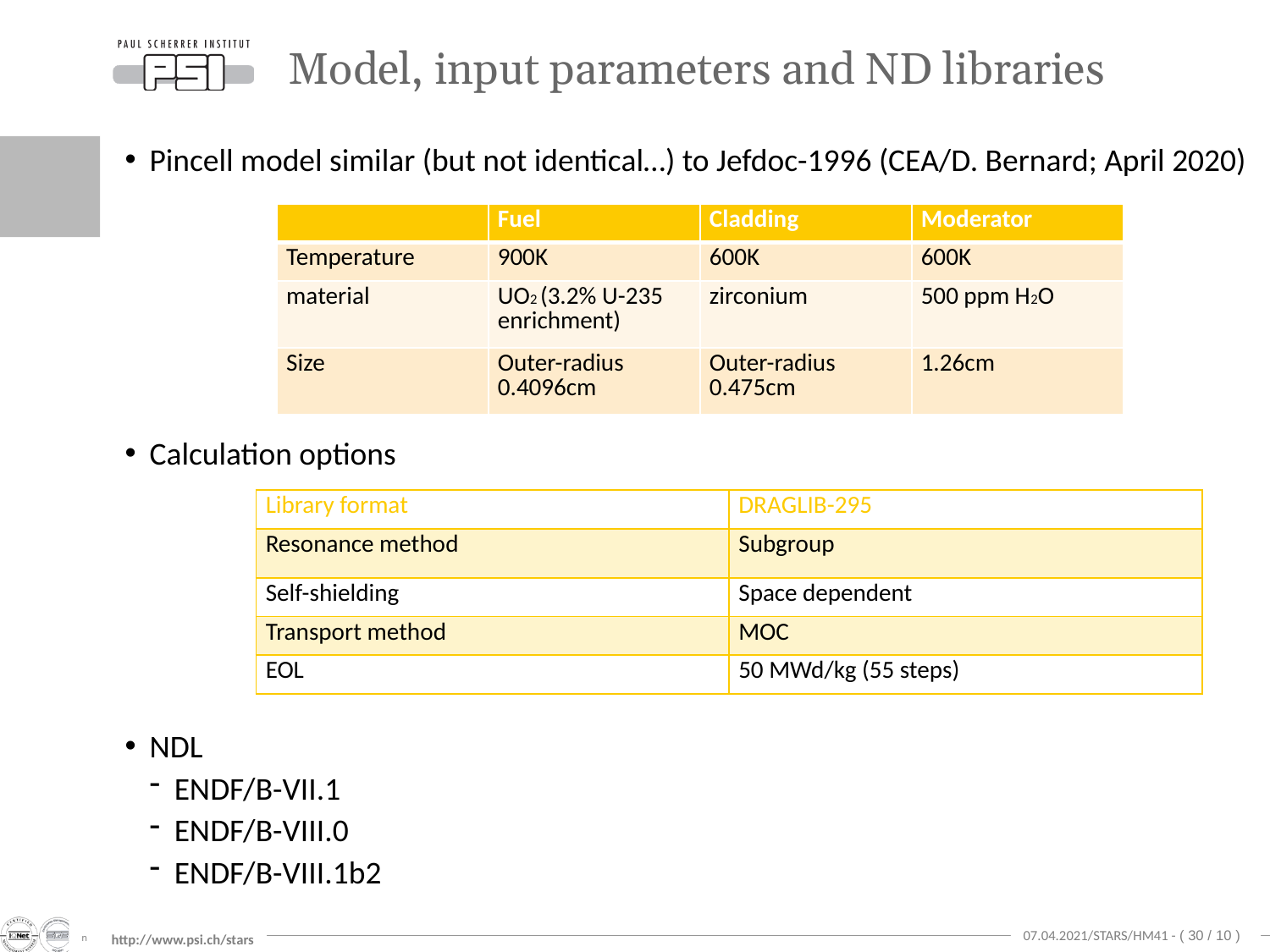

# Model, input parameters and ND libraries
Pincell model similar (but not identical…) to Jefdoc-1996 (CEA/D. Bernard; April 2020)

Calculation options

NDL
ENDF/B-VII.1
ENDF/B-VIII.0
ENDF/B-VIII.1b2

|  | Fuel | Cladding | Moderator |
| --- | --- | --- | --- |
| Temperature | 900K | 600K | 600K |
| material | UO2 (3.2% U-235 enrichment) | zirconium | 500 ppm H2O |
| Size | Outer-radius 0.4096cm | Outer-radius 0.475cm | 1.26cm |
| Library format | DRAGLIB-295 |
| --- | --- |
| Resonance method | Subgroup |
| Self-shielding | Space dependent |
| Transport method | MOC |
| EOL | 50 MWd/kg (55 steps) |